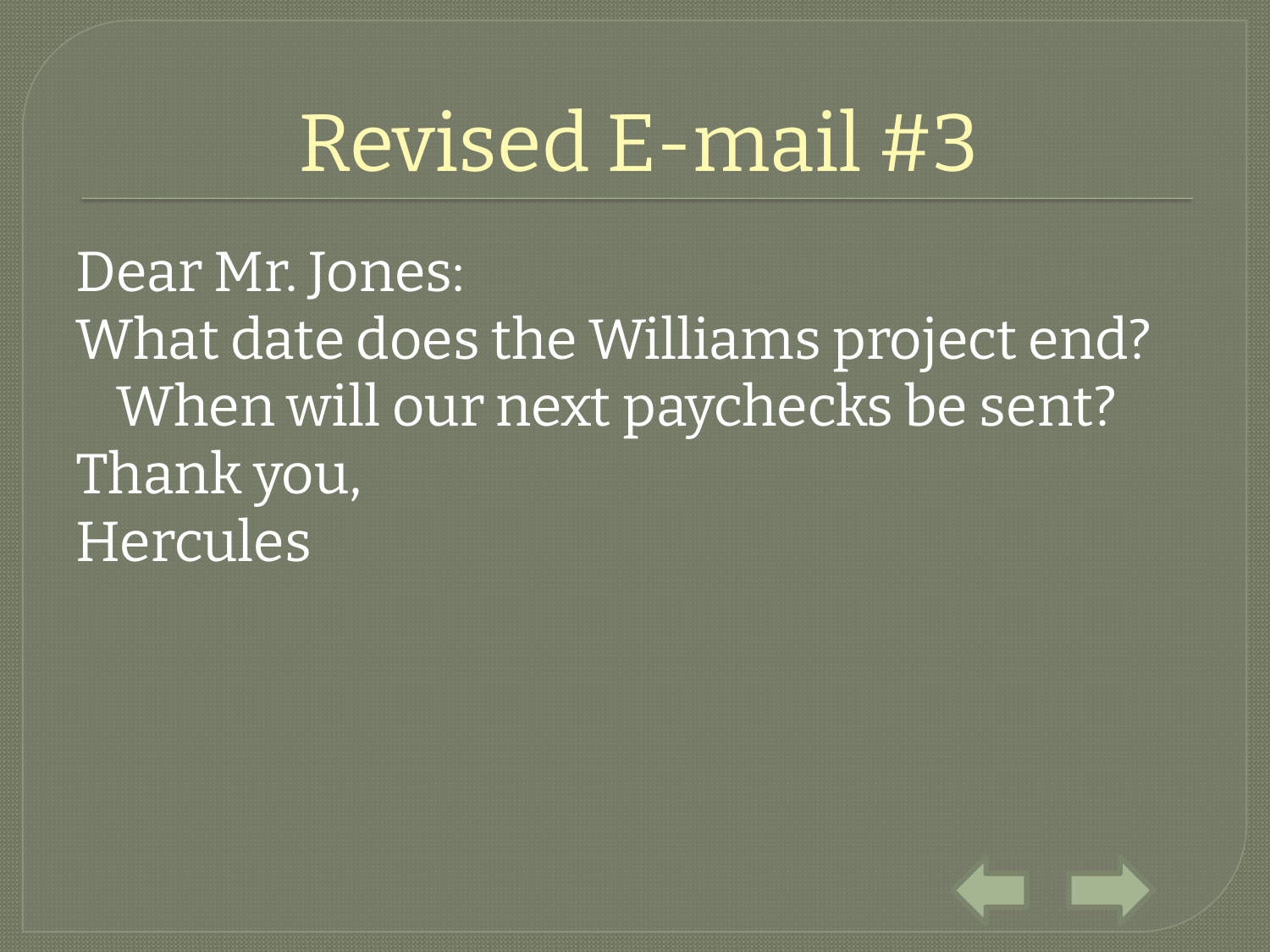

# Revised E-mail #3
Dear Mr. Jones:
What date does the Williams project end?  When will our next paychecks be sent?
Thank you,
Hercules